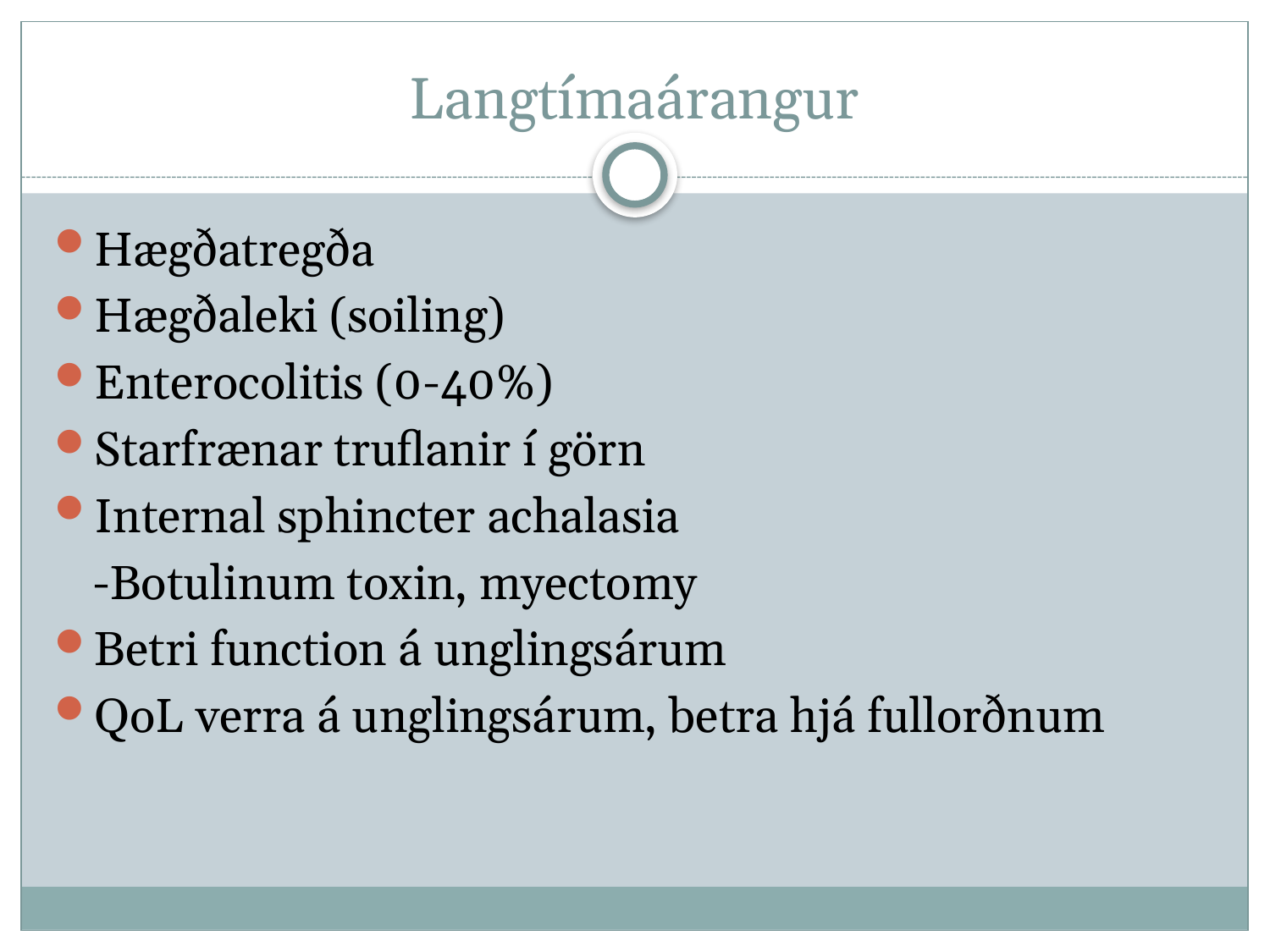

# Langtímaárangur
Hægðatregða
Hægðaleki (soiling)
Enterocolitis (0-40%)
Starfrænar truflanir í görn
Internal sphincter achalasia
	-Botulinum toxin, myectomy
Betri function á unglingsárum
QoL verra á unglingsárum, betra hjá fullorðnum